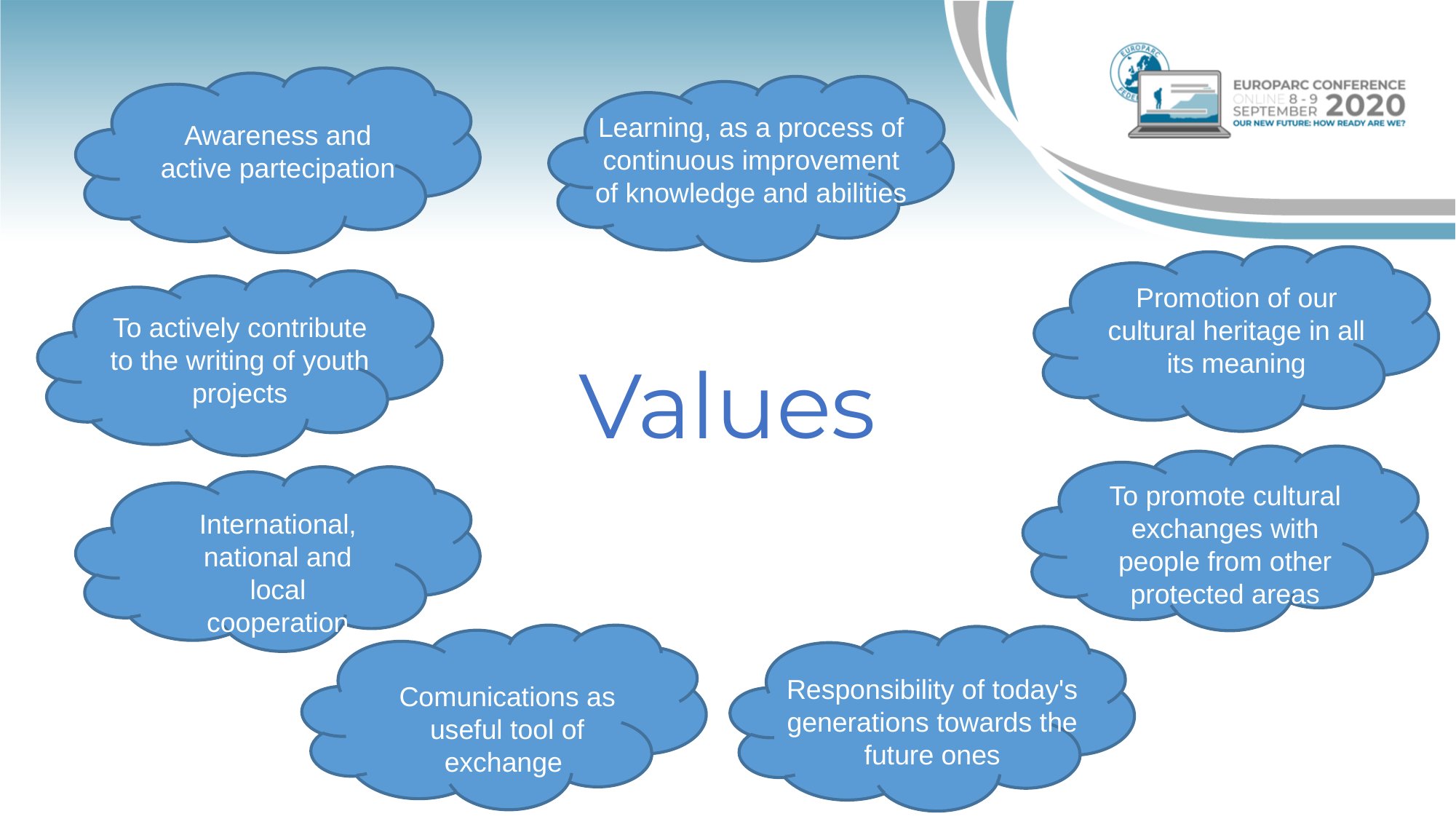

Learning, as a process of continuous improvement of knowledge and abilities
Awareness and active partecipation

Promotion of our cultural heritage in all its meaning
To actively contribute to the writing of youth projects
# Values

To promote cultural exchanges with people from other protected areas
International, national and local cooperation

Responsibility of today's generations towards the future ones
Comunications as useful tool of exchange